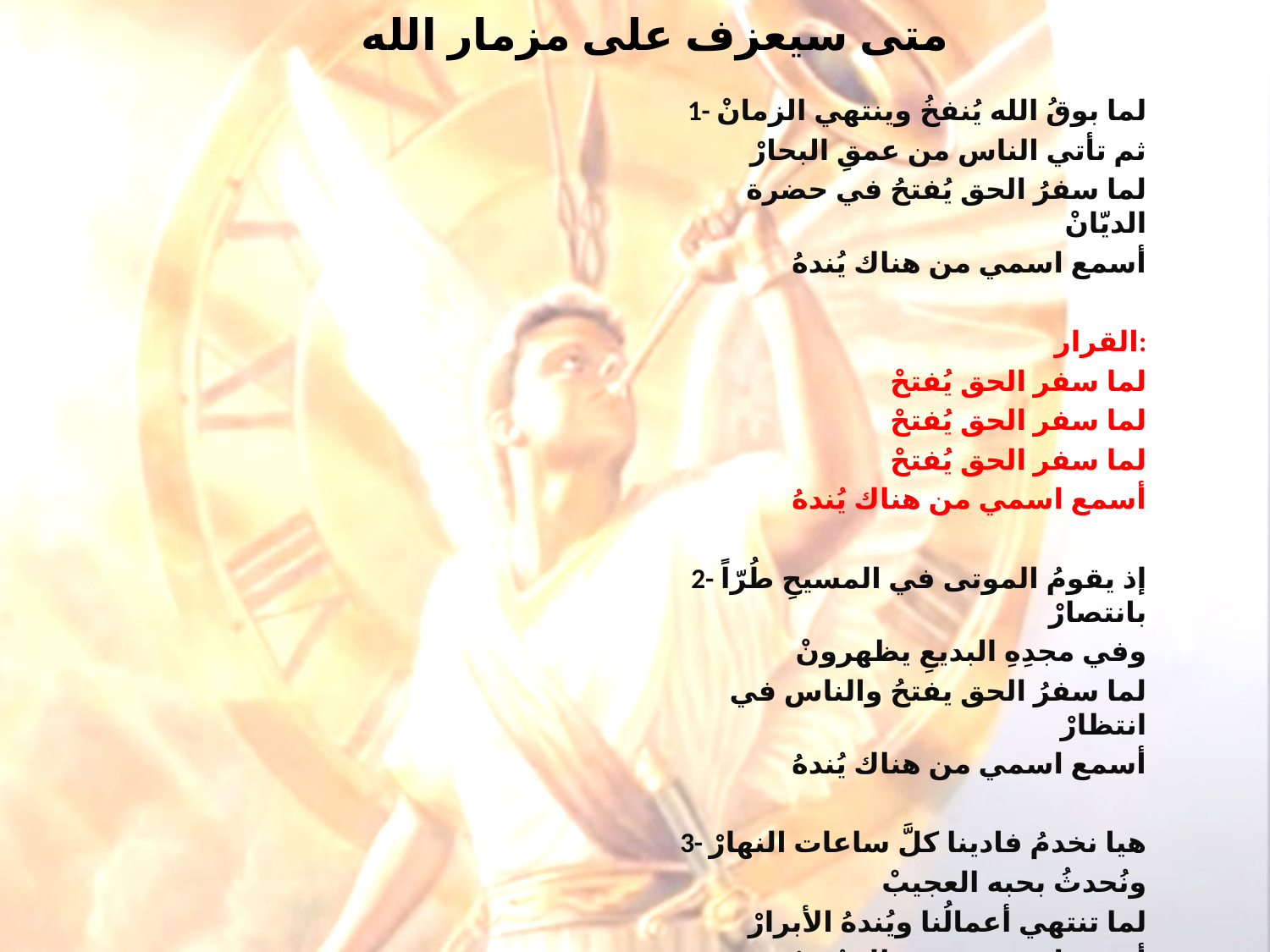

# متى سيعزف على مزمار الله
1- لما بوقُ الله يُنفخُ وينتهي الزمانْ
ثم تأتي الناس من عمقِ البحارْ
لما سفرُ الحق يُفتحُ في حضرة الديّانْ
أسمع اسمي من هناك يُندهُ

القرار:
لما سفر الحق يُفتحْ
لما سفر الحق يُفتحْ
لما سفر الحق يُفتحْ
أسمع اسمي من هناك يُندهُ

2- إذ يقومُ الموتى في المسيحِ طُرّاً بانتصارْ
وفي مجدِهِ البديعِ يظهرونْ
لما سفرُ الحق يفتحُ والناس في انتظارْ
أسمع اسمي من هناك يُندهُ

3- هيا نخدمُ فادينا كلَّ ساعات النهارْ
ونُحدثُ بحبه العجيبْ
لما تنتهي أعمالُنا ويُندهُ الأبرارْ
أسمع اسمي من هناك يُندهُ